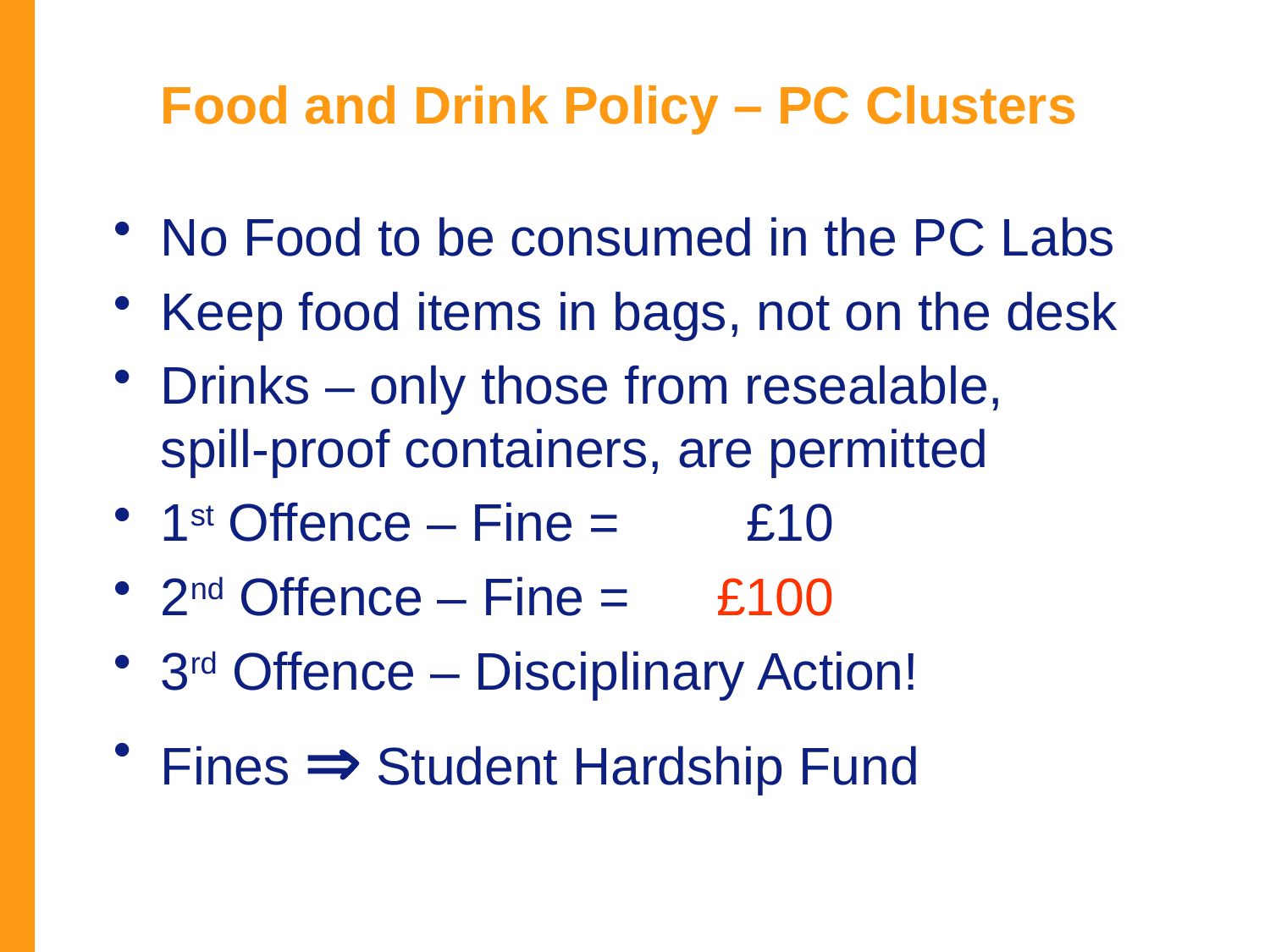

# Food and Drink Policy – PC Clusters
No Food to be consumed in the PC Labs
Keep food items in bags, not on the desk
Drinks – only those from resealable,
spill-proof containers, are permitted
1st Offence – Fine =	£10
2nd Offence – Fine =	£100
3rd Offence – Disciplinary Action!
Fines ⇒ Student Hardship Fund